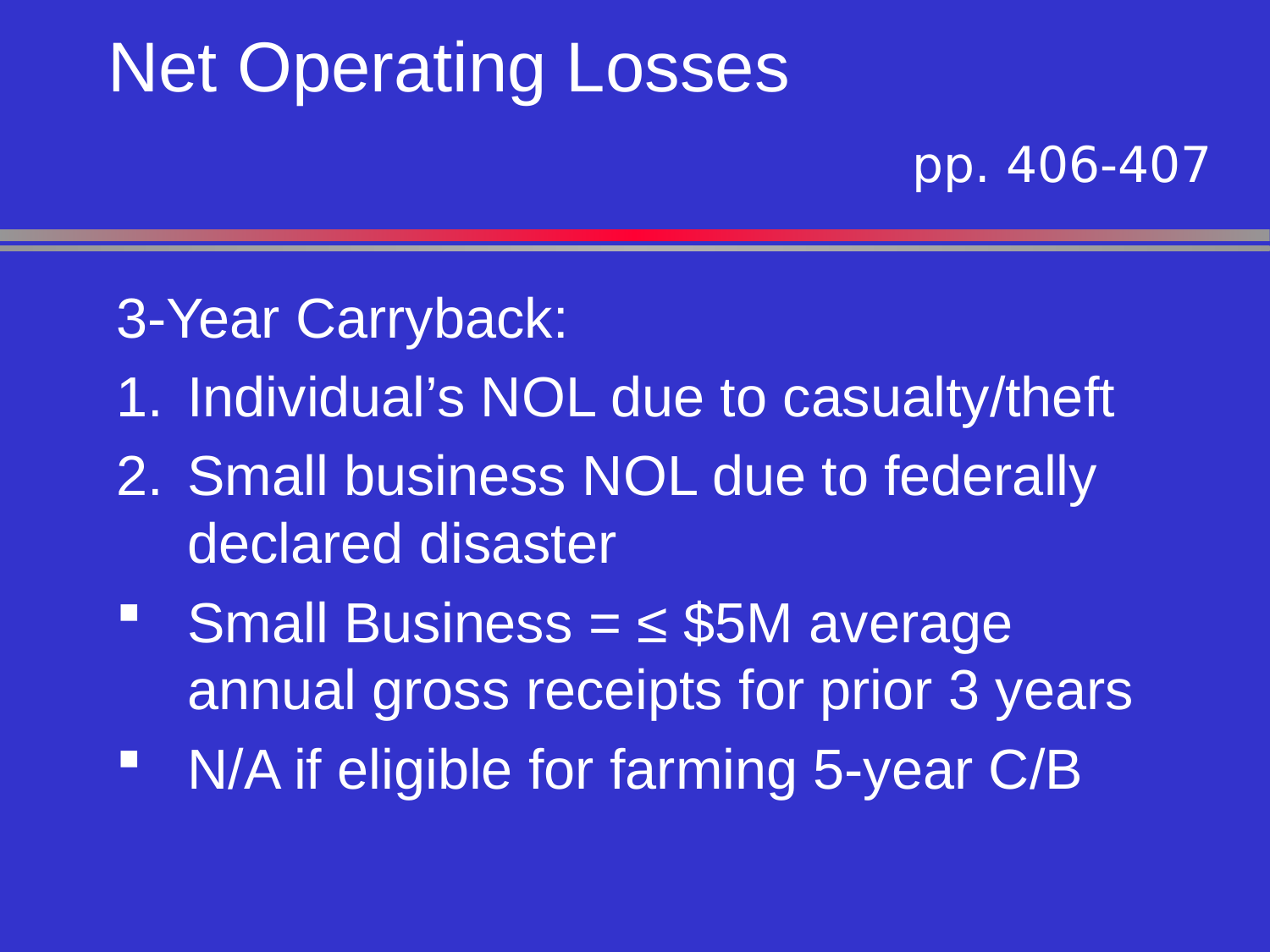

# Net Operating Losses
pp. 406-407
3-Year Carryback:
Individual’s NOL due to casualty/theft
Small business NOL due to federally declared disaster
Small Business = ≤ $5M average annual gross receipts for prior 3 years
N/A if eligible for farming 5-year C/B